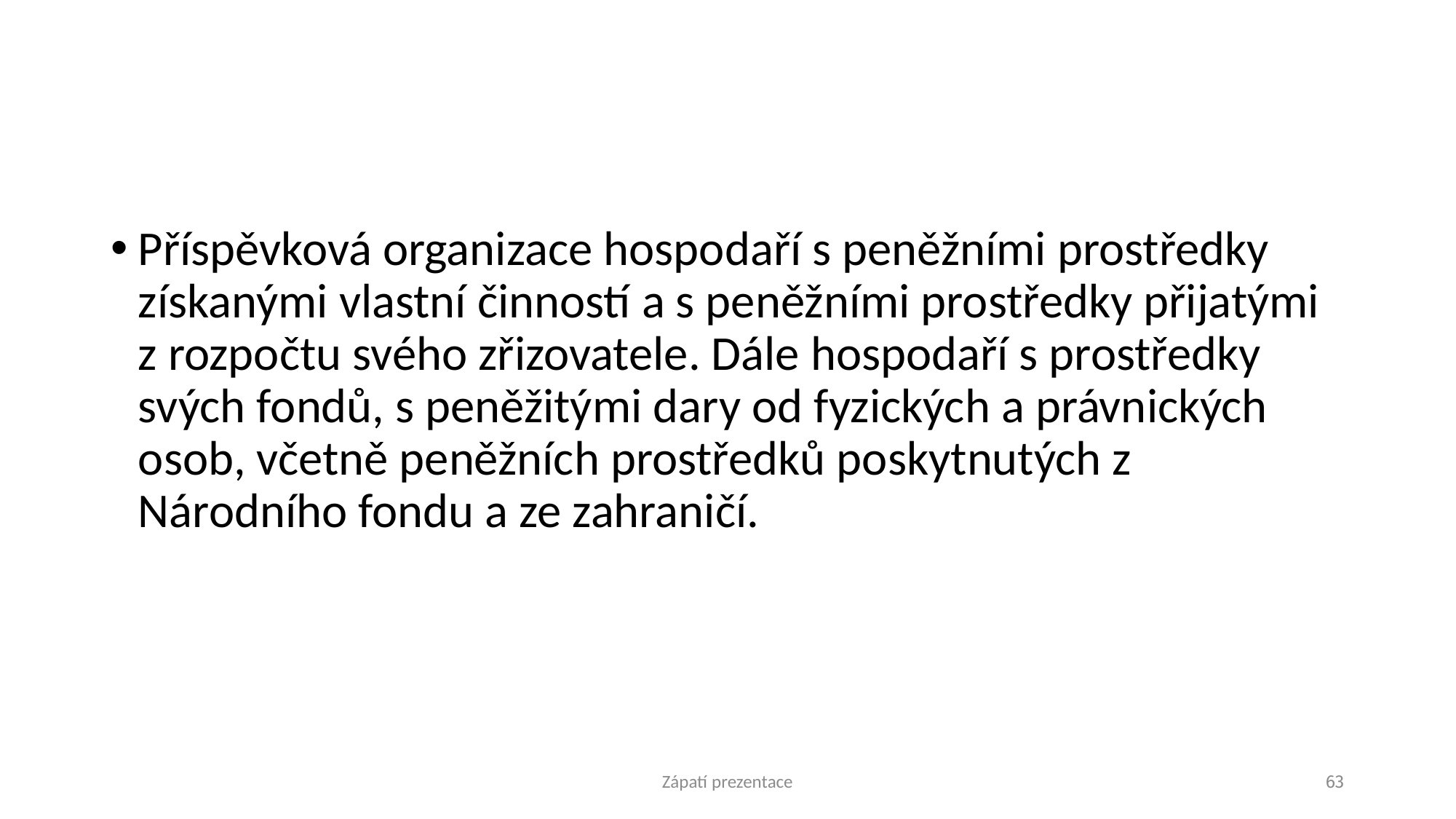

#
Příspěvková organizace hospodaří s peněžními prostředky získanými vlastní činností a s peněžními prostředky přijatými z rozpočtu svého zřizovatele. Dále hospodaří s prostředky svých fondů, s peněžitými dary od fyzických a právnických osob, včetně peněžních prostředků poskytnutých z Národního fondu a ze zahraničí.

Zápatí prezentace
63